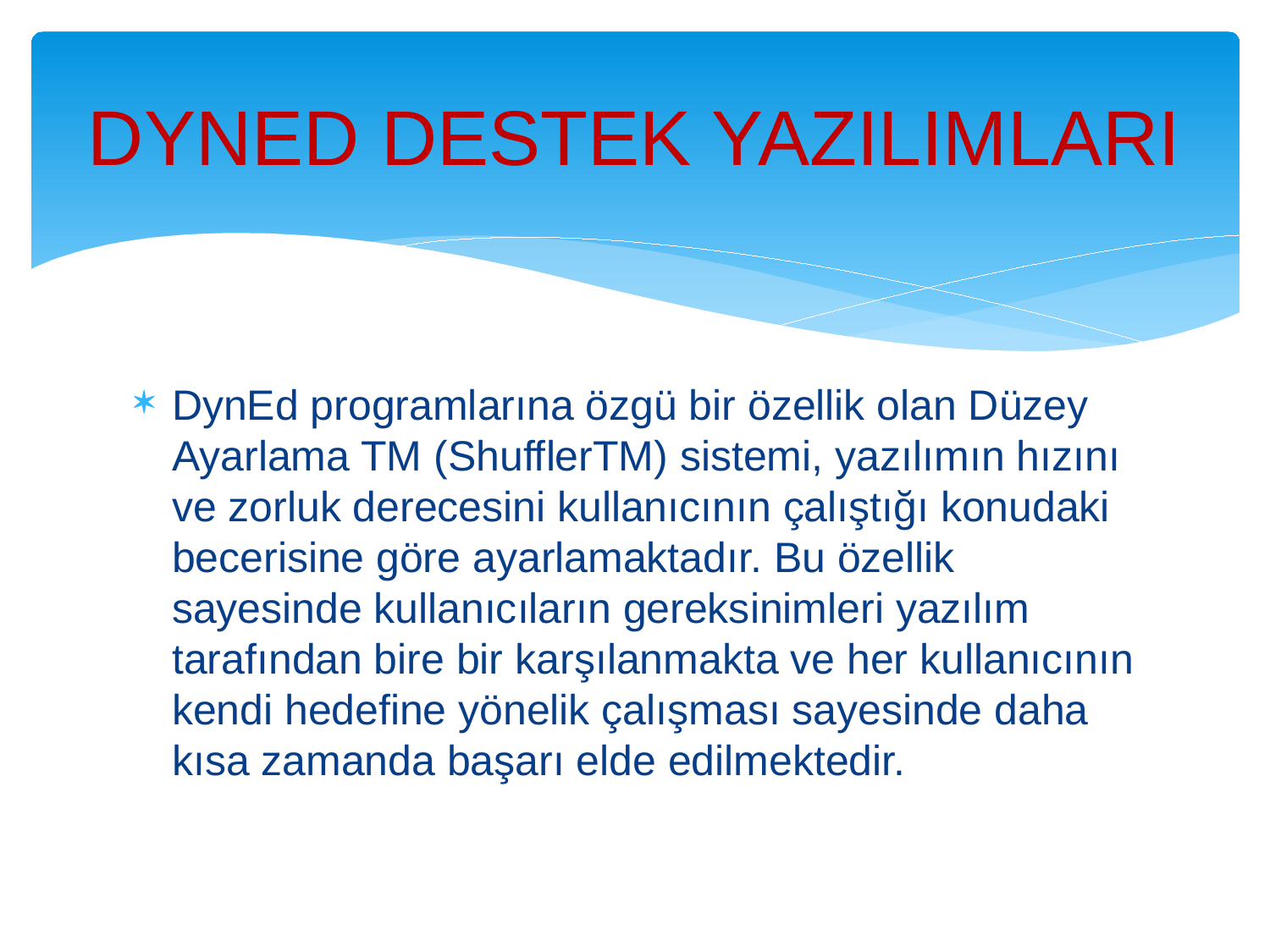

# DYNED DESTEK YAZILIMLARI
DynEd programlarına özgü bir özellik olan Düzey Ayarlama TM (ShufflerTM) sistemi, yazılımın hızını ve zorluk derecesini kullanıcının çalıştığı konudaki becerisine göre ayarlamaktadır. Bu özellik sayesinde kullanıcıların gereksinimleri yazılım tarafından bire bir karşılanmakta ve her kullanıcının kendi hedefine yönelik çalışması sayesinde daha kısa zamanda başarı elde edilmektedir.